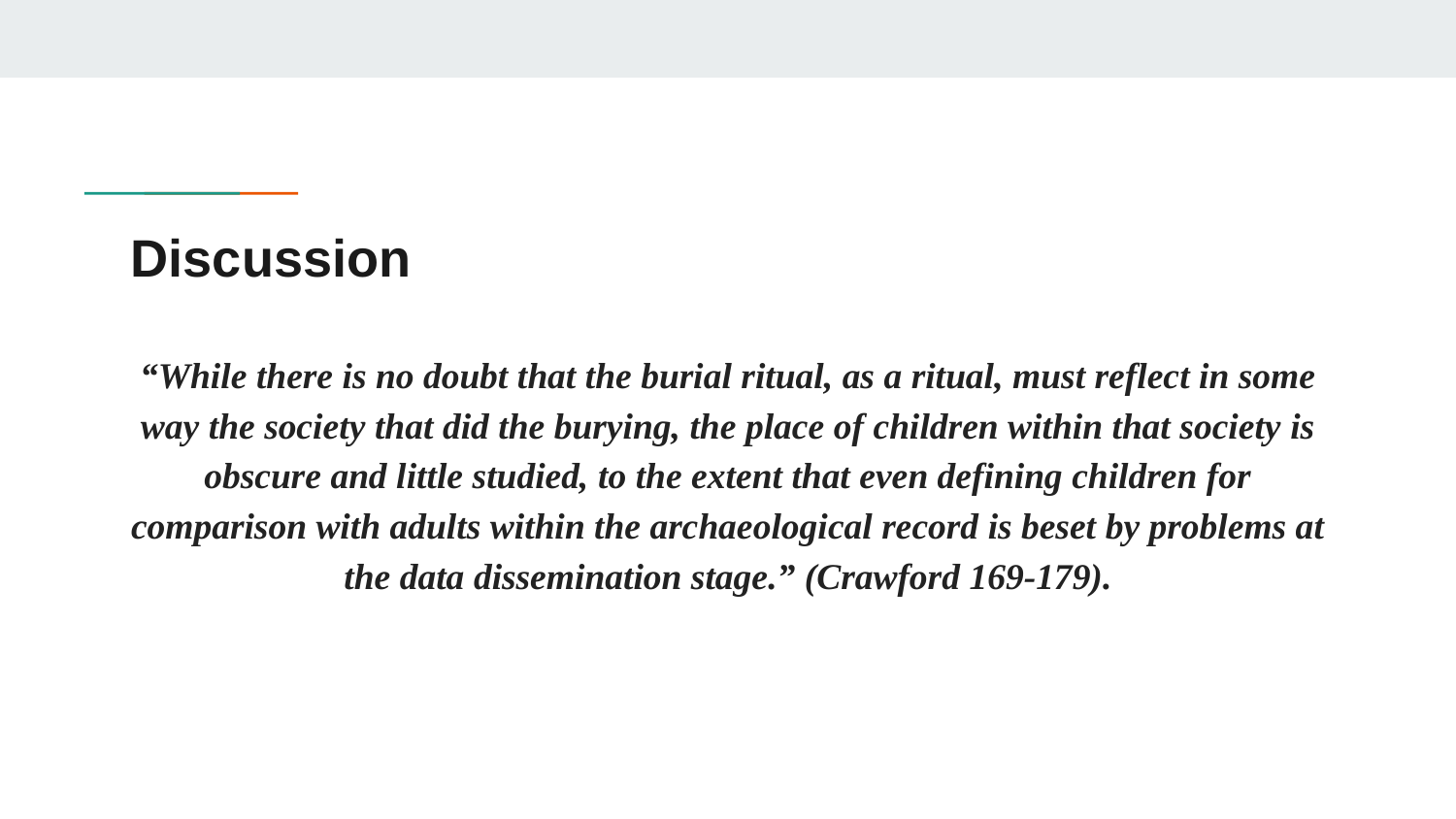

# Discussion
“While there is no doubt that the burial ritual, as a ritual, must reflect in some way the society that did the burying, the place of children within that society is obscure and little studied, to the extent that even defining children for comparison with adults within the archaeological record is beset by problems at the data dissemination stage.” (Crawford 169-179).